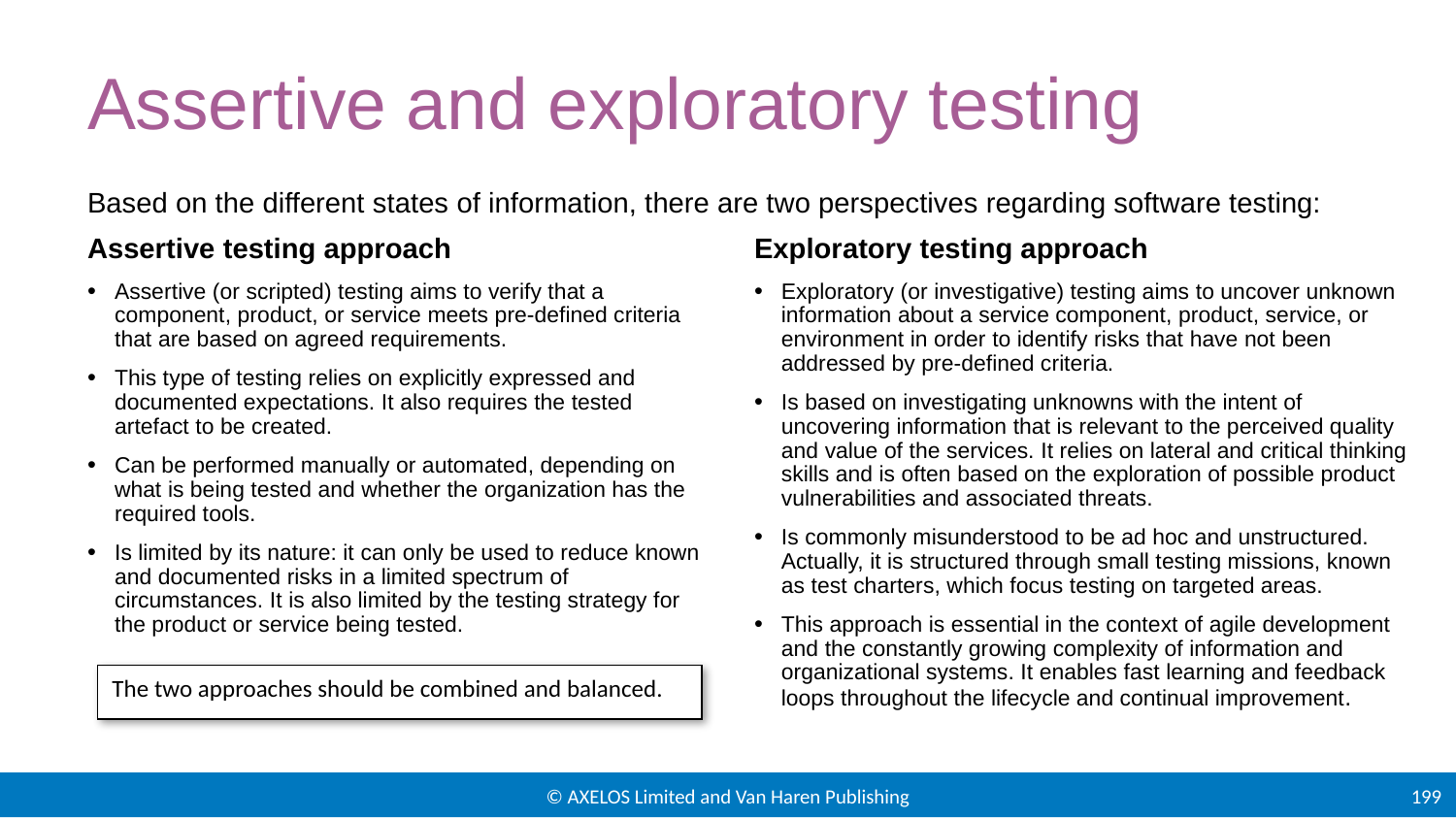

# Assertive and exploratory testing
Based on the different states of information, there are two perspectives regarding software testing:
Assertive testing approach
Assertive (or scripted) testing aims to verify that a component, product, or service meets pre-defined criteria that are based on agreed requirements.
This type of testing relies on explicitly expressed and documented expectations. It also requires the tested artefact to be created.
Can be performed manually or automated, depending on what is being tested and whether the organization has the required tools.
Is limited by its nature: it can only be used to reduce known and documented risks in a limited spectrum of circumstances. It is also limited by the testing strategy for the product or service being tested.
Exploratory testing approach
Exploratory (or investigative) testing aims to uncover unknown information about a service component, product, service, or environment in order to identify risks that have not been addressed by pre-defined criteria.
Is based on investigating unknowns with the intent of uncovering information that is relevant to the perceived quality and value of the services. It relies on lateral and critical thinking skills and is often based on the exploration of possible product vulnerabilities and associated threats.
Is commonly misunderstood to be ad hoc and unstructured. Actually, it is structured through small testing missions, known as test charters, which focus testing on targeted areas.
This approach is essential in the context of agile development and the constantly growing complexity of information and organizational systems. It enables fast learning and feedback loops throughout the lifecycle and continual improvement.

The two approaches should be combined and balanced.